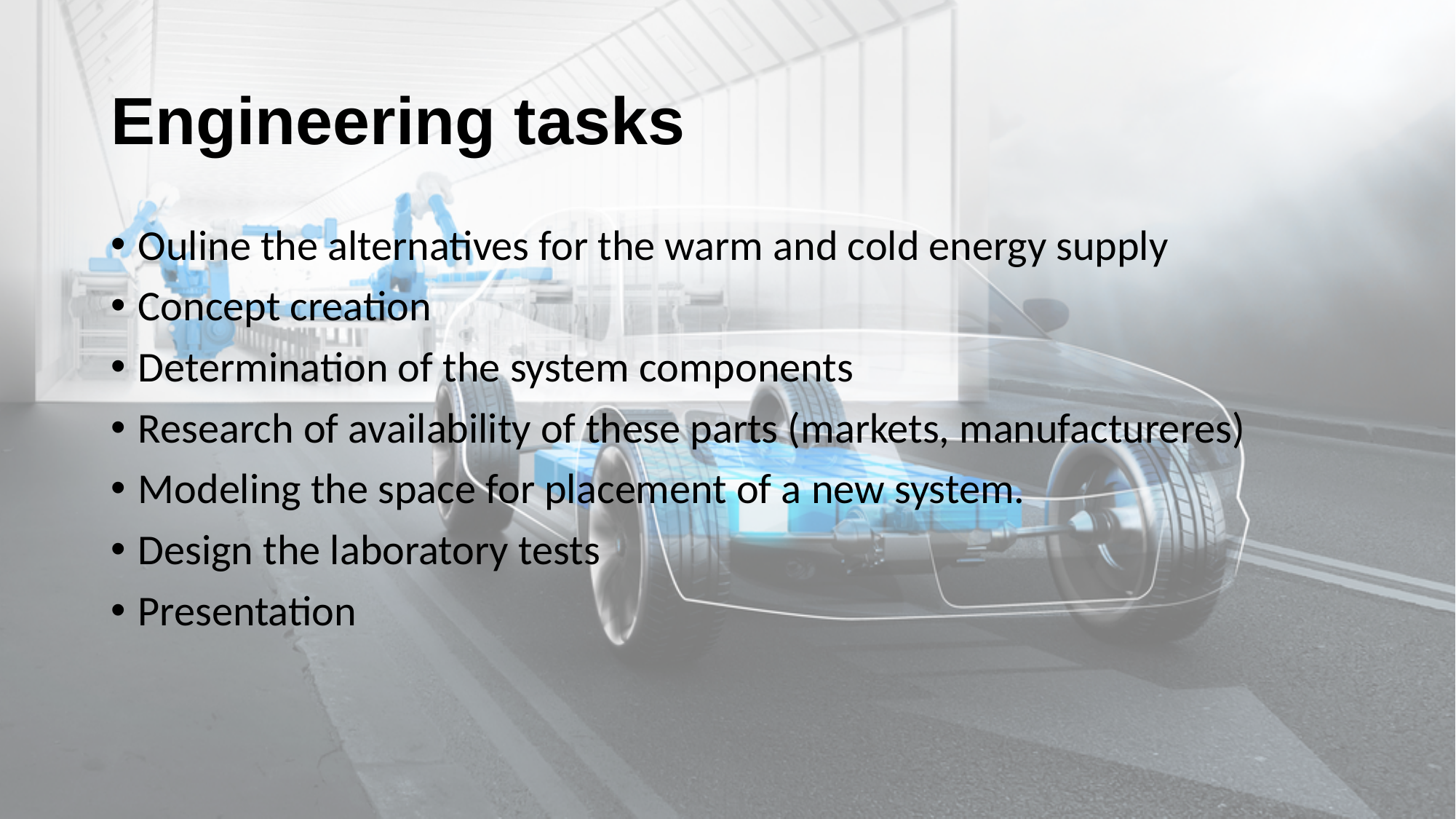

# Engineering tasks
Ouline the alternatives for the warm and cold energy supply
Concept creation
Determination of the system components
Research of availability of these parts (markets, manufactureres)
Modeling the space for placement of a new system.
Design the laboratory tests
Presentation